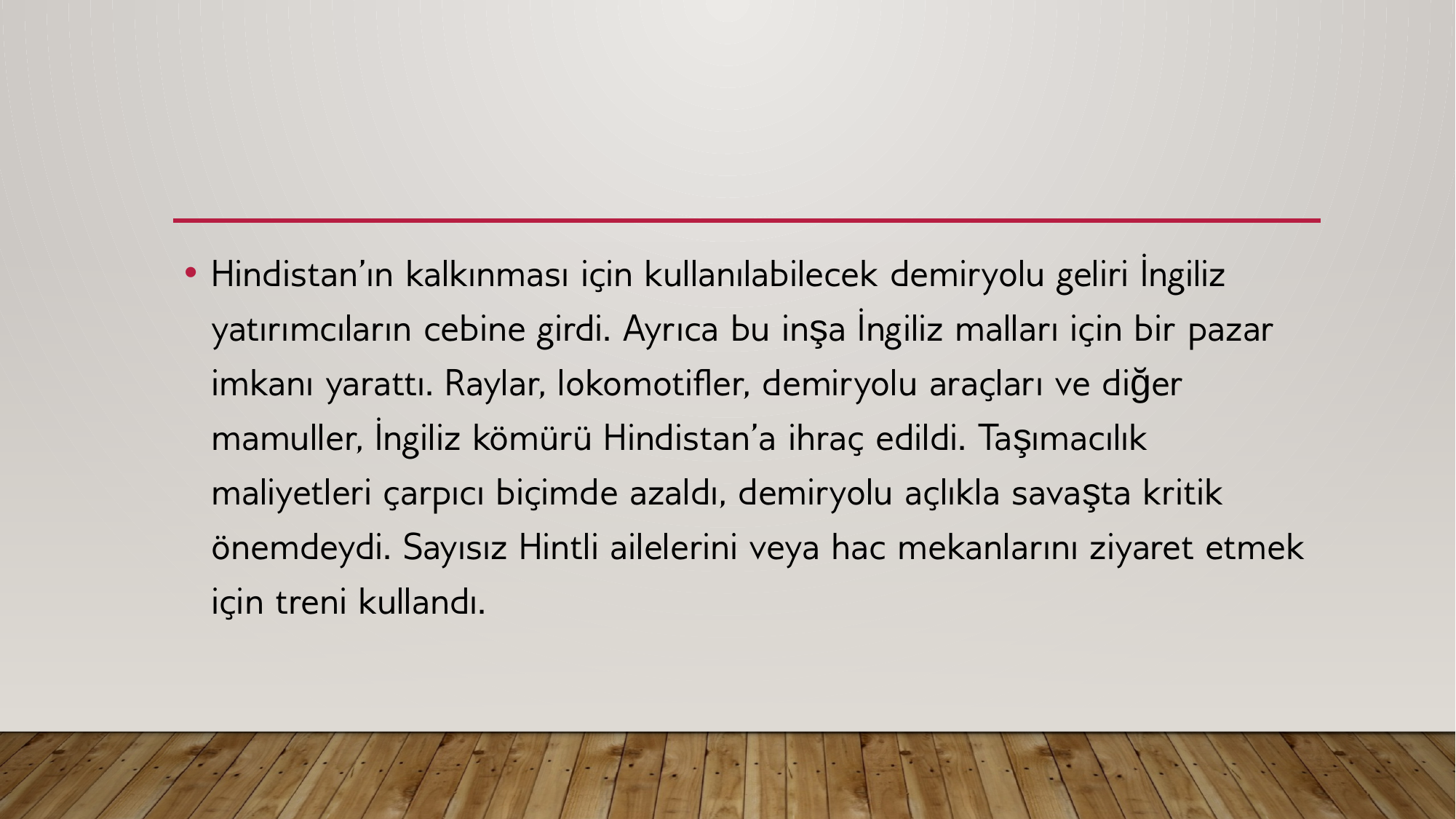

Hindistan’ın kalkınması için kullanılabilecek demiryolu geliri İngiliz yatırımcıların cebine girdi. Ayrıca bu inşa İngiliz malları için bir pazar imkanı yarattı. Raylar, lokomotifler, demiryolu araçları ve diğer mamuller, İngiliz kömürü Hindistan’a ihraç edildi. Taşımacılık maliyetleri çarpıcı biçimde azaldı, demiryolu açlıkla savaşta kritik önemdeydi. Sayısız Hintli ailelerini veya hac mekanlarını ziyaret etmek için treni kullandı.